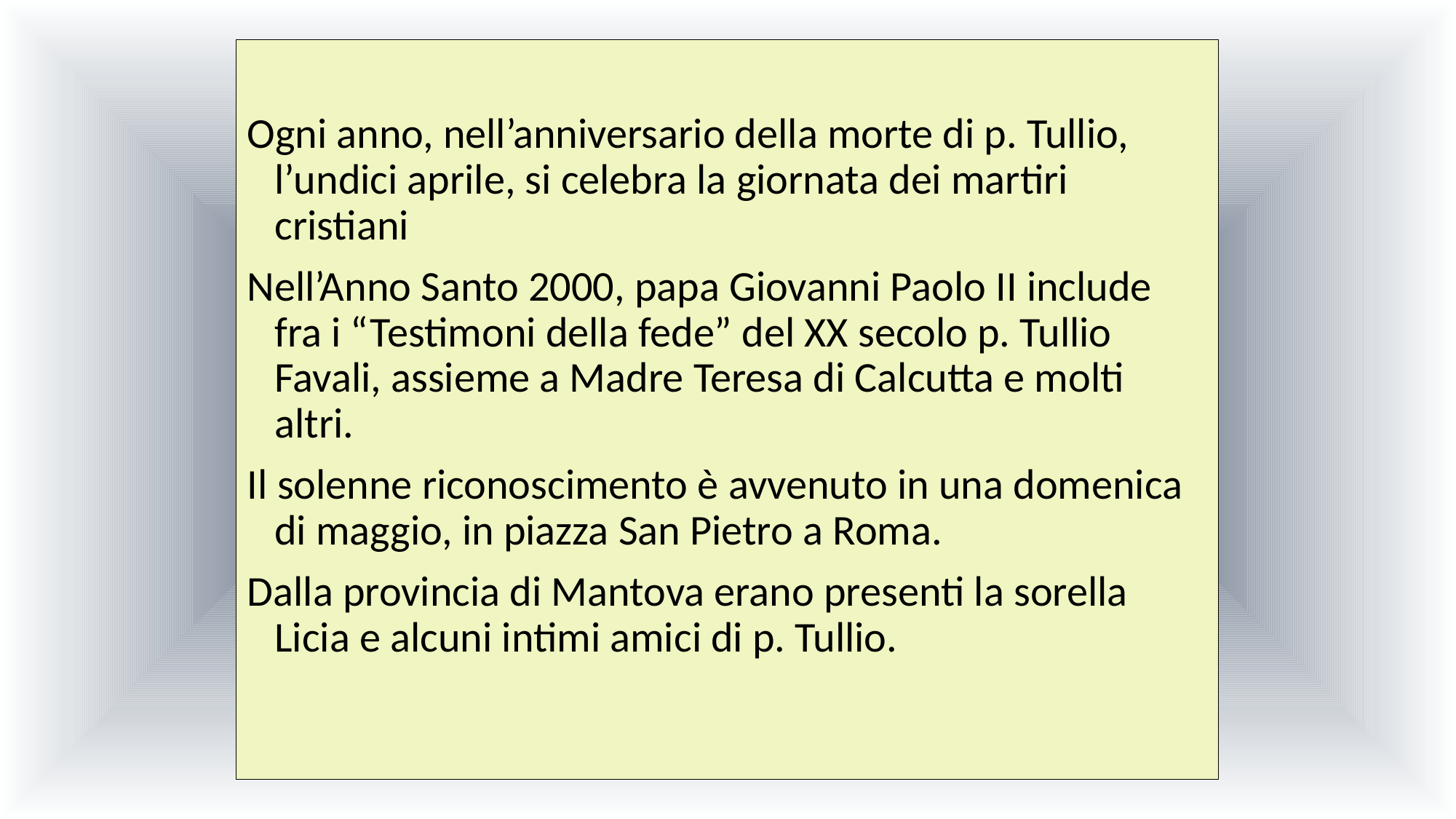

Ogni anno, nell’anniversario della morte di p. Tullio, l’undici aprile, si celebra la giornata dei martiri cristiani
Nell’Anno Santo 2000, papa Giovanni Paolo II include fra i “Testimoni della fede” del XX secolo p. Tullio Favali, assieme a Madre Teresa di Calcutta e molti altri.
Il solenne riconoscimento è avvenuto in una domenica di maggio, in piazza San Pietro a Roma.
Dalla provincia di Mantova erano presenti la sorella Licia e alcuni intimi amici di p. Tullio.